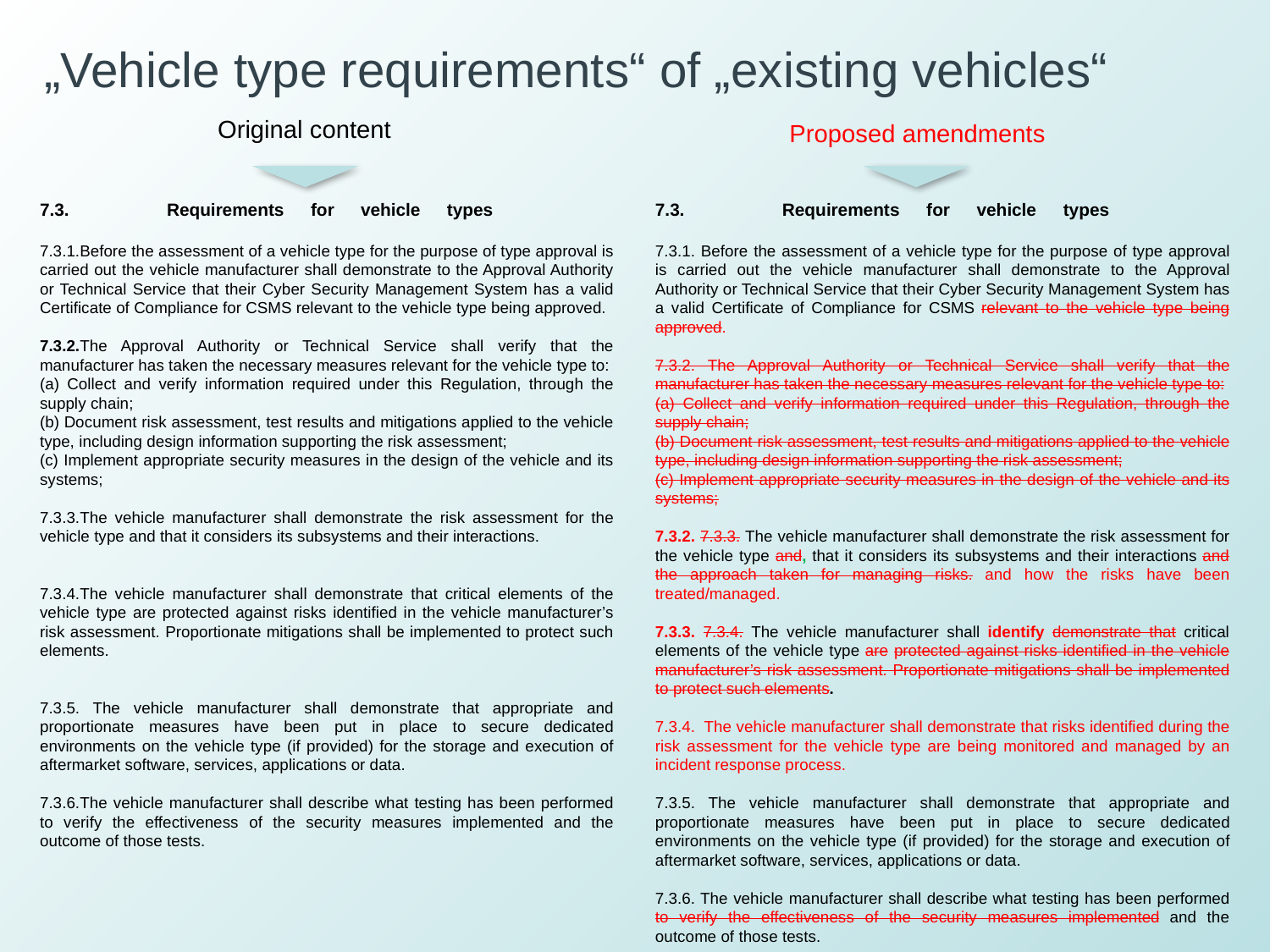

„Vehicle type requirements“ of „existing vehicles“
Original content
Proposed amendments

7.3.	Requirements for vehicle types
7.3.1.Before the assessment of a vehicle type for the purpose of type approval is carried out the vehicle manufacturer shall demonstrate to the Approval Authority or Technical Service that their Cyber Security Management System has a valid Certificate of Compliance for CSMS relevant to the vehicle type being approved.

7.3.2.The Approval Authority or Technical Service shall verify that the manufacturer has taken the necessary measures relevant for the vehicle type to:
(a) Collect and verify information required under this Regulation, through the supply chain;
(b) Document risk assessment, test results and mitigations applied to the vehicle type, including design information supporting the risk assessment;
(c) Implement appropriate security measures in the design of the vehicle and its systems;

7.3.3.The vehicle manufacturer shall demonstrate the risk assessment for the vehicle type and that it considers its subsystems and their interactions.

7.3.4.The vehicle manufacturer shall demonstrate that critical elements of the vehicle type are protected against risks identified in the vehicle manufacturer’s risk assessment. Proportionate mitigations shall be implemented to protect such elements.

7.3.5. The vehicle manufacturer shall demonstrate that appropriate and proportionate measures have been put in place to secure dedicated environments on the vehicle type (if provided) for the storage and execution of aftermarket software, services, applications or data.

7.3.6.The vehicle manufacturer shall describe what testing has been performed to verify the effectiveness of the security measures implemented and the outcome of those tests.

7.3.	Requirements for vehicle types
7.3.1. Before the assessment of a vehicle type for the purpose of type approval is carried out the vehicle manufacturer shall demonstrate to the Approval Authority or Technical Service that their Cyber Security Management System has a valid Certificate of Compliance for CSMS relevant to the vehicle type being approved.

7.3.2. The Approval Authority or Technical Service shall verify that the manufacturer has taken the necessary measures relevant for the vehicle type to:
(a) Collect and verify information required under this Regulation, through the supply chain;
(b) Document risk assessment, test results and mitigations applied to the vehicle type, including design information supporting the risk assessment;
(c) Implement appropriate security measures in the design of the vehicle and its systems;

7.3.2. 7.3.3. The vehicle manufacturer shall demonstrate the risk assessment for the vehicle type and, that it considers its subsystems and their interactions and the approach taken for managing risks. and how the risks have been treated/managed.

7.3.3. 7.3.4. The vehicle manufacturer shall identify demonstrate that critical elements of the vehicle type are protected against risks identified in the vehicle manufacturer’s risk assessment. Proportionate mitigations shall be implemented to protect such elements.

7.3.4.  The vehicle manufacturer shall demonstrate that risks identified during the risk assessment for the vehicle type are being monitored and managed by an incident response process.

7.3.5. The vehicle manufacturer shall demonstrate that appropriate and proportionate measures have been put in place to secure dedicated environments on the vehicle type (if provided) for the storage and execution of aftermarket software, services, applications or data.

7.3.6. The vehicle manufacturer shall describe what testing has been performed to verify the effectiveness of the security measures implemented and the outcome of those tests.